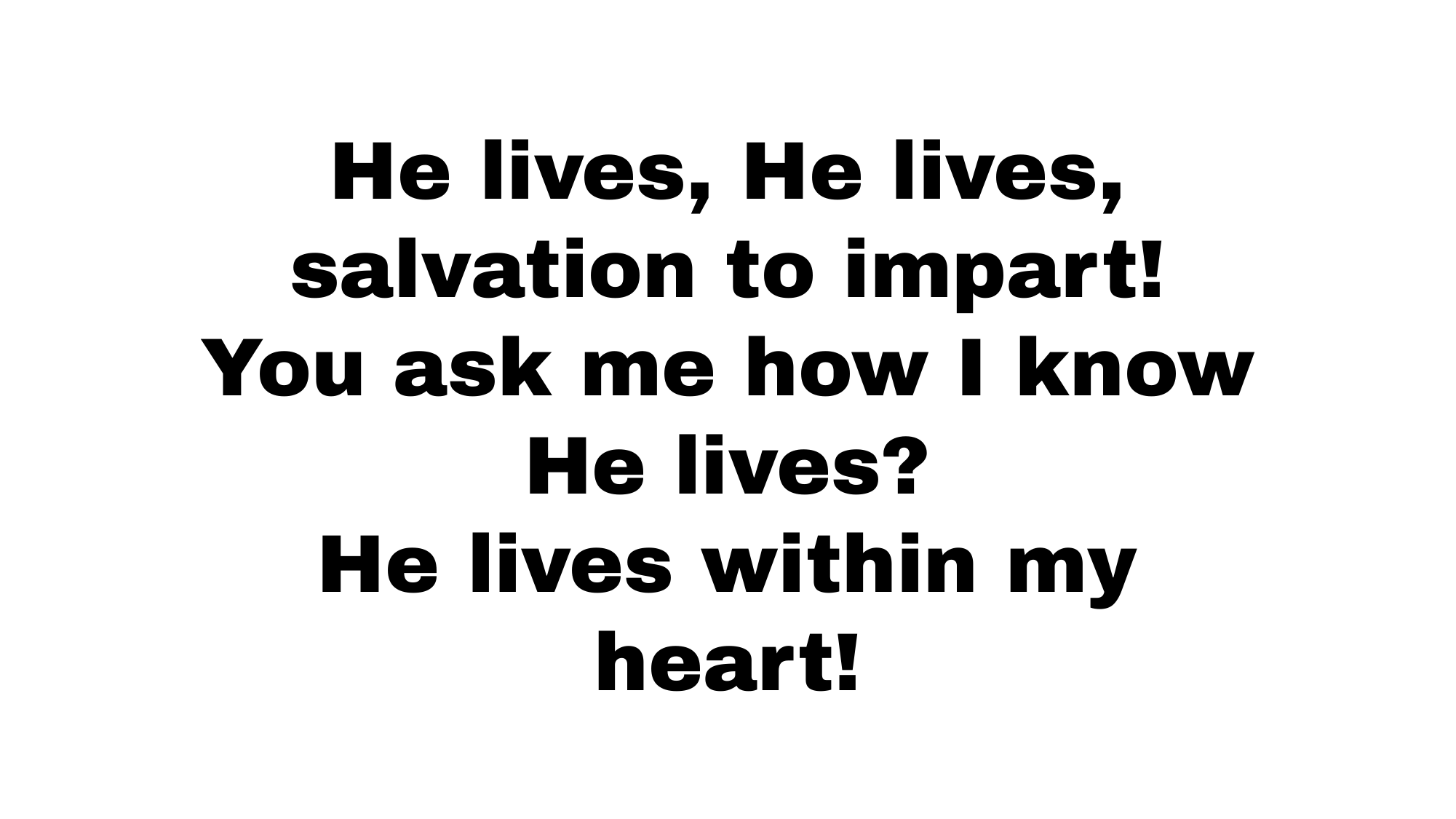

# He lives, He lives, salvation to impart! You ask me how I know He lives? He lives within my heart!